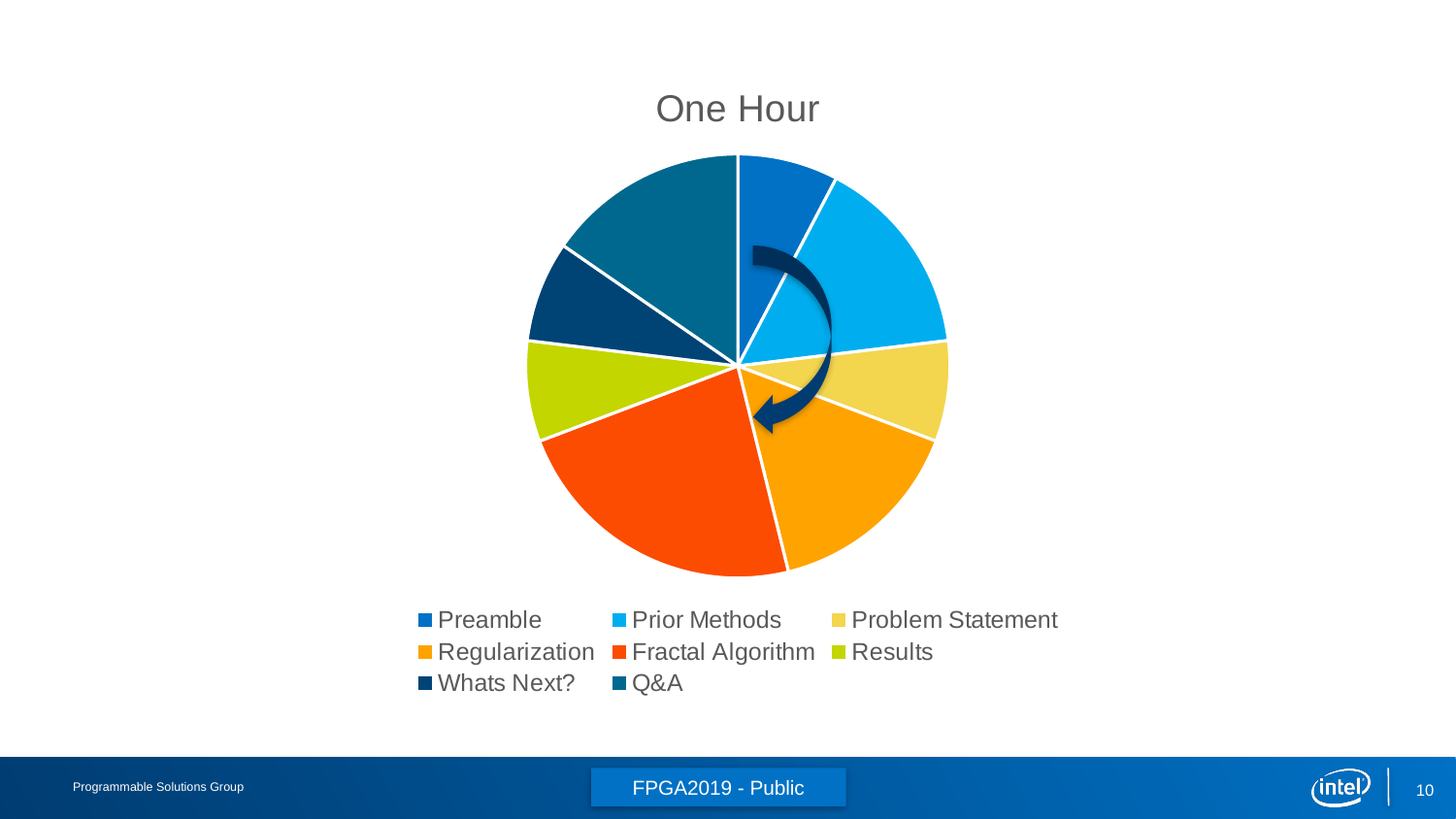

### Chart:

| Category | One Hour |
|---|---|
| Preamble | 5.0 |
| Prior Methods | 10.0 |
| Problem Statement | 5.0 |
| Regularization | 10.0 |
| Fractal Algorithm | 15.0 |
| Results | 5.0 |
| Whats Next? | 5.0 |
| Q&A | 10.0 |
FPGA2019 - Public
10